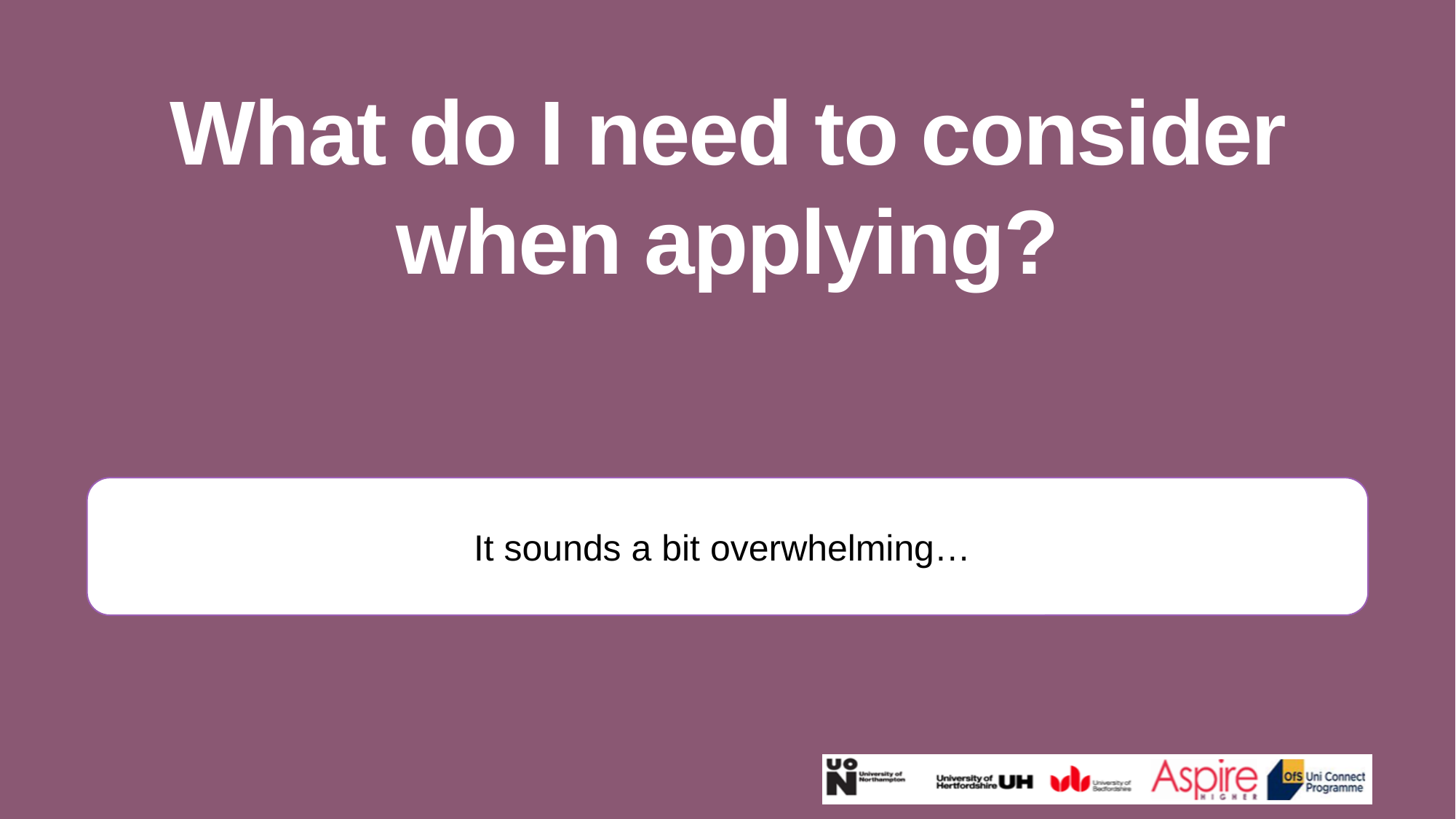

What do I need to consider when applying?
It sounds a bit overwhelming…